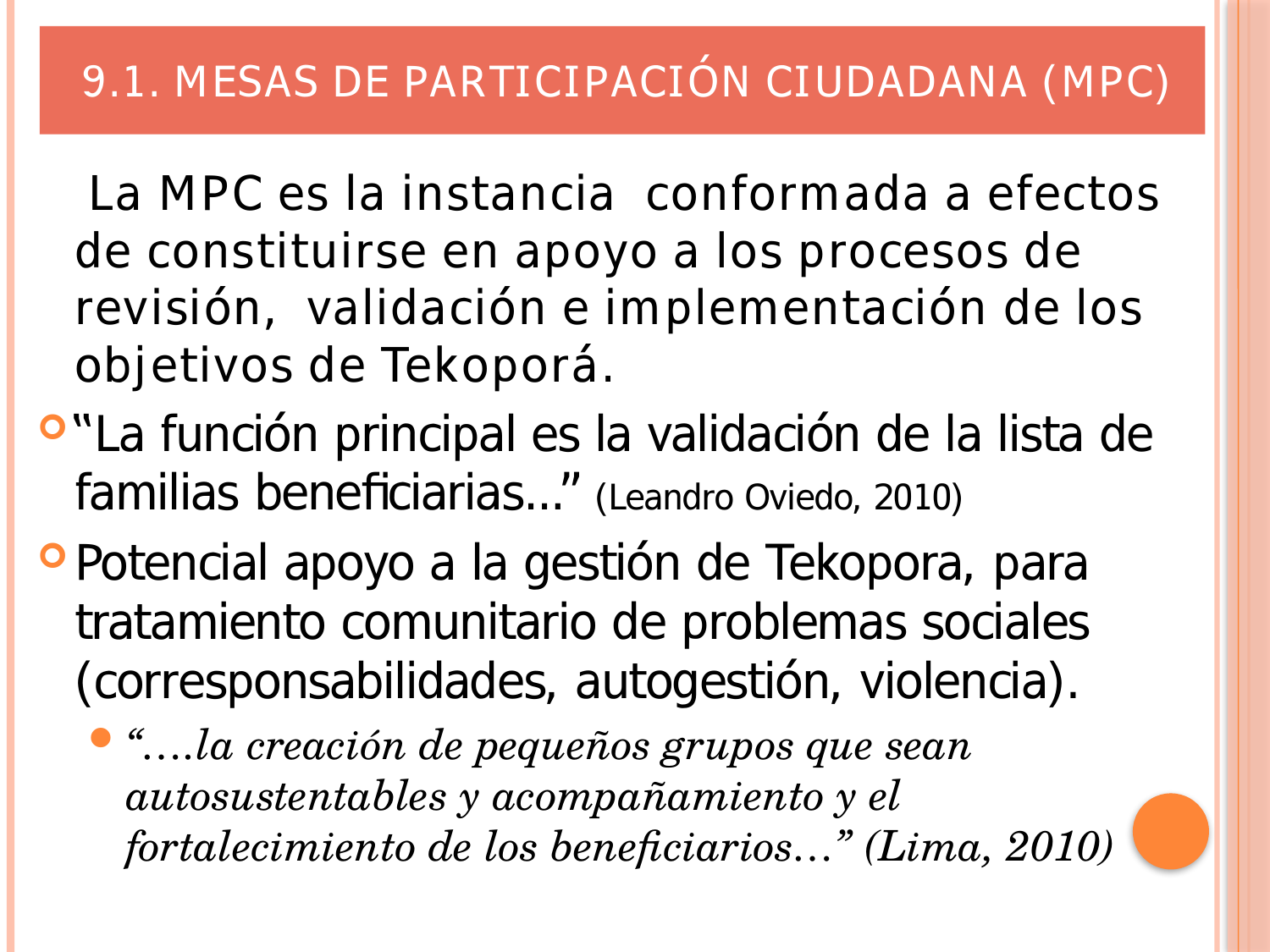

# 9.1. Mesas de Participación Ciudadana (MPC)
	 La MPC es la instancia  conformada a efectos de constituirse en apoyo a los procesos de revisión,  validación e implementación de los objetivos de Tekoporá.
“La función principal es la validación de la lista de familias beneficiarias…” (Leandro Oviedo, 2010)
Potencial apoyo a la gestión de Tekopora, para  tratamiento comunitario de problemas sociales (corresponsabilidades, autogestión, violencia).
“….la creación de pequeños grupos que sean autosustentables y acompañamiento y el fortalecimiento de los beneficiarios…” (Lima, 2010)